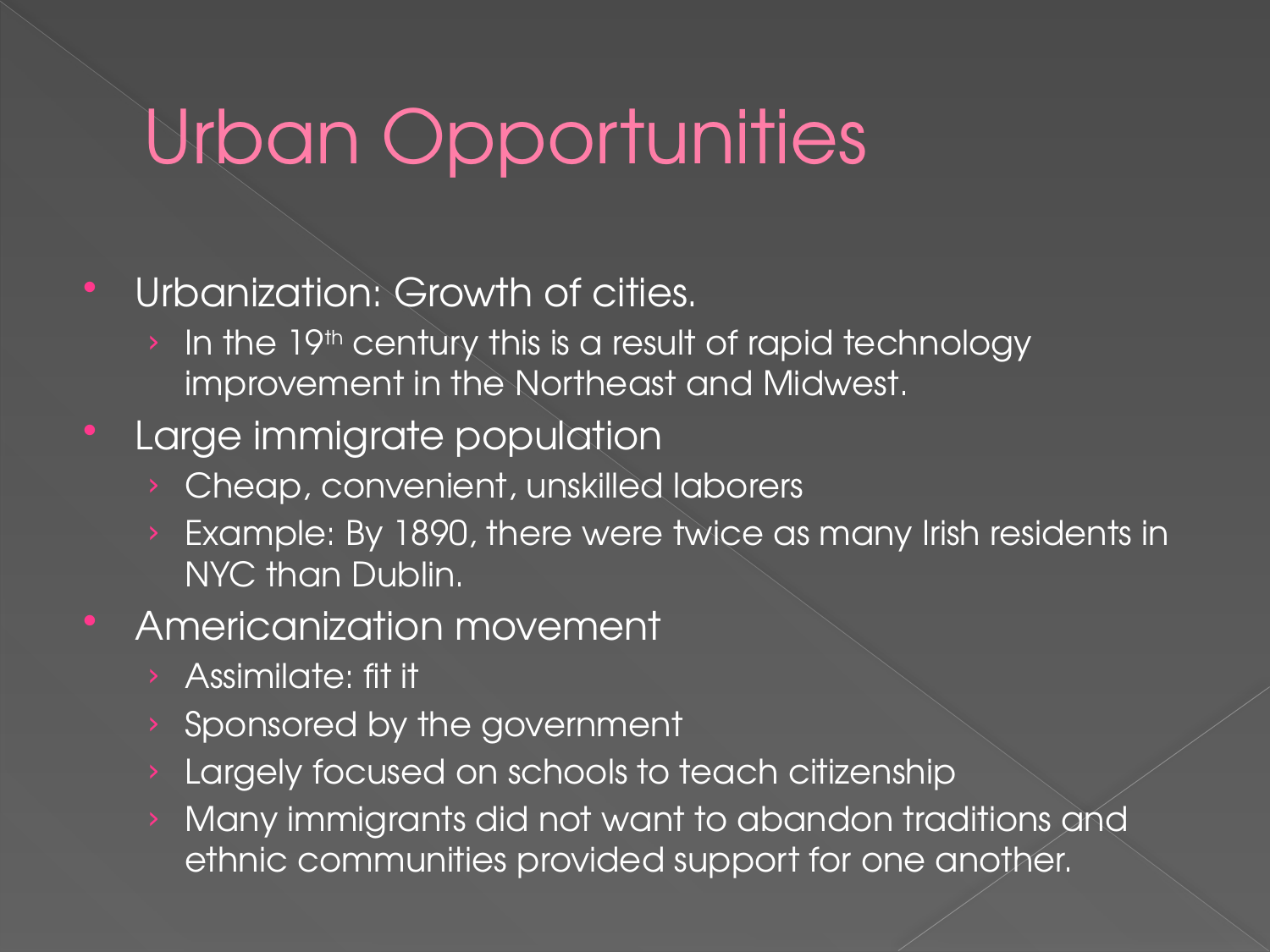

# Urban Opportunities
Urbanization: Growth of cities.
In the 19th century this is a result of rapid technology improvement in the Northeast and Midwest.
Large immigrate population
Cheap, convenient, unskilled laborers
Example: By 1890, there were twice as many Irish residents in NYC than Dublin.
Americanization movement
Assimilate: fit it
Sponsored by the government
Largely focused on schools to teach citizenship
Many immigrants did not want to abandon traditions and ethnic communities provided support for one another.